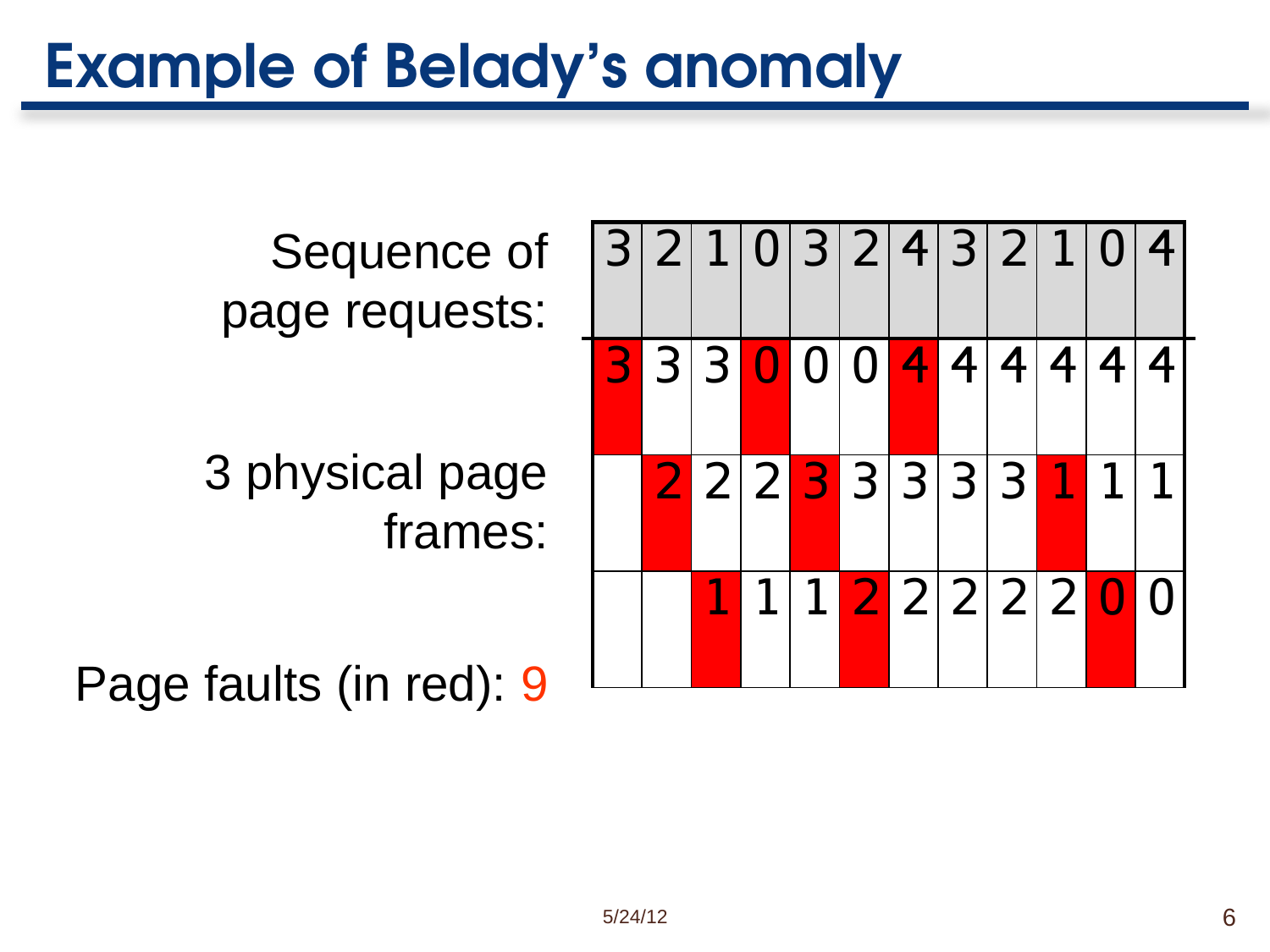

# Example of Belady’s anomaly
Sequence of page requests:
| 3 | 2 | 1 | 0 | 3 | 2 | 4 | 3 | 2 | 1 | 0 | 4 |
| --- | --- | --- | --- | --- | --- | --- | --- | --- | --- | --- | --- |
| 3 | 3 | 3 | 0 | 0 | 0 | 4 | 4 | 4 | 4 | 4 | 4 |
|  | 2 | 2 | 2 | 3 | 3 | 3 | 3 | 3 | 1 | 1 | 1 |
|  |  | 1 | 1 | 1 | 2 | 2 | 2 | 2 | 2 | 0 | 0 |
3 physical page frames:
Page faults (in red): 9
5/24/12
6